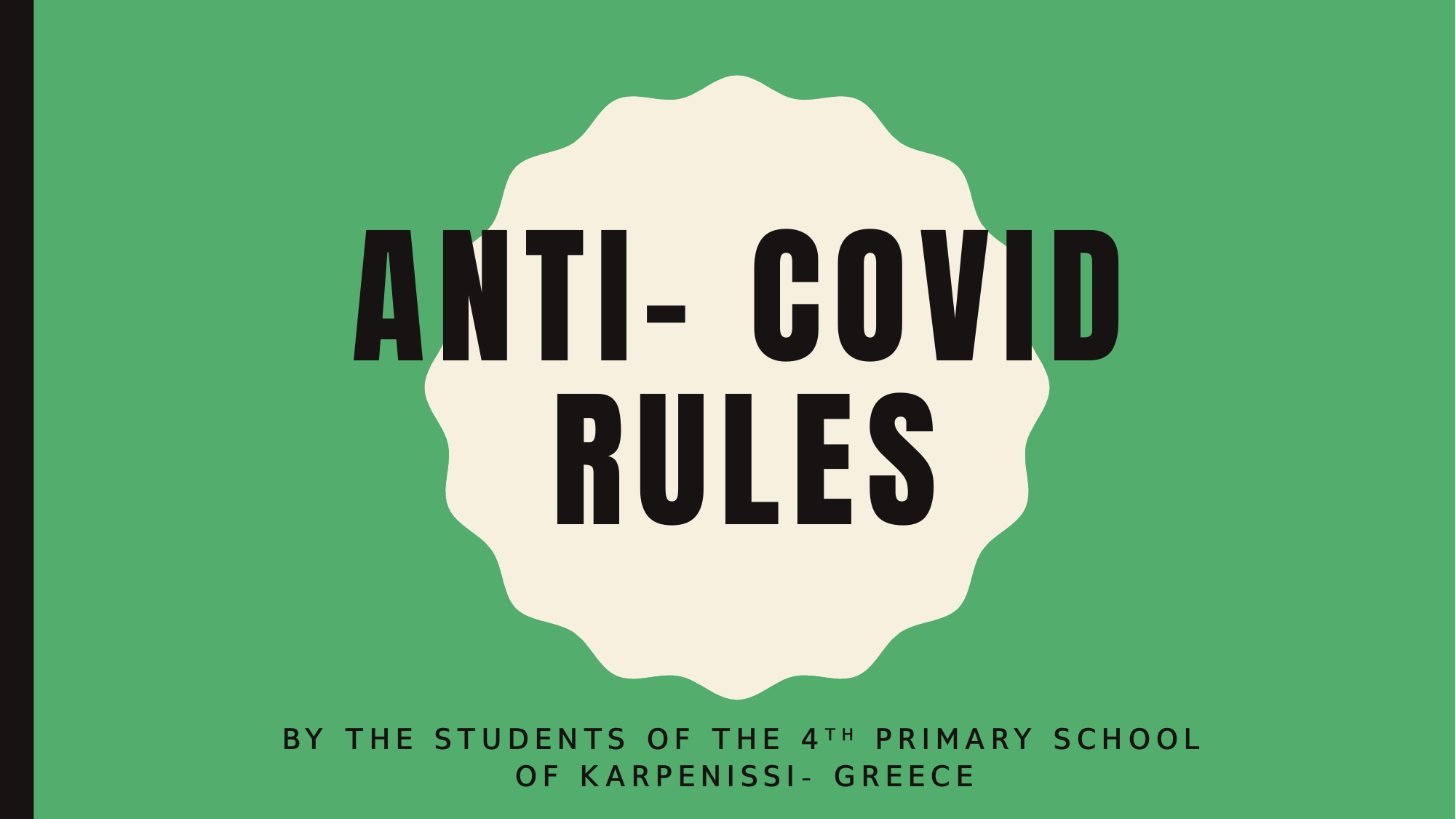

# Anti- covid Rules
By the students of the 4th Primary school of Karpenissi- Greece